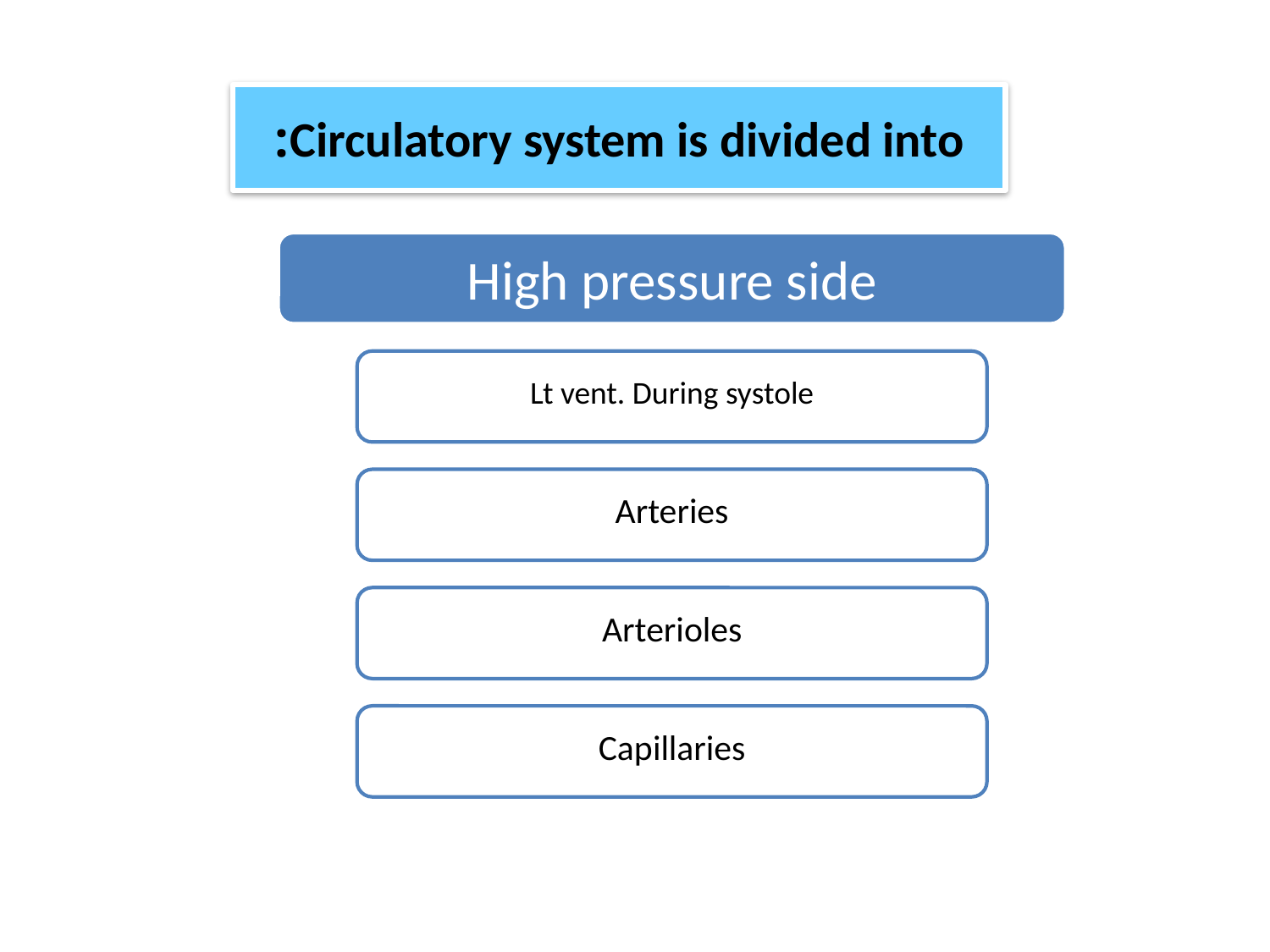

Circulatory system is divided into:
High pressure side
Lt vent. During systole
Capillaries
Arterioles
Arteries